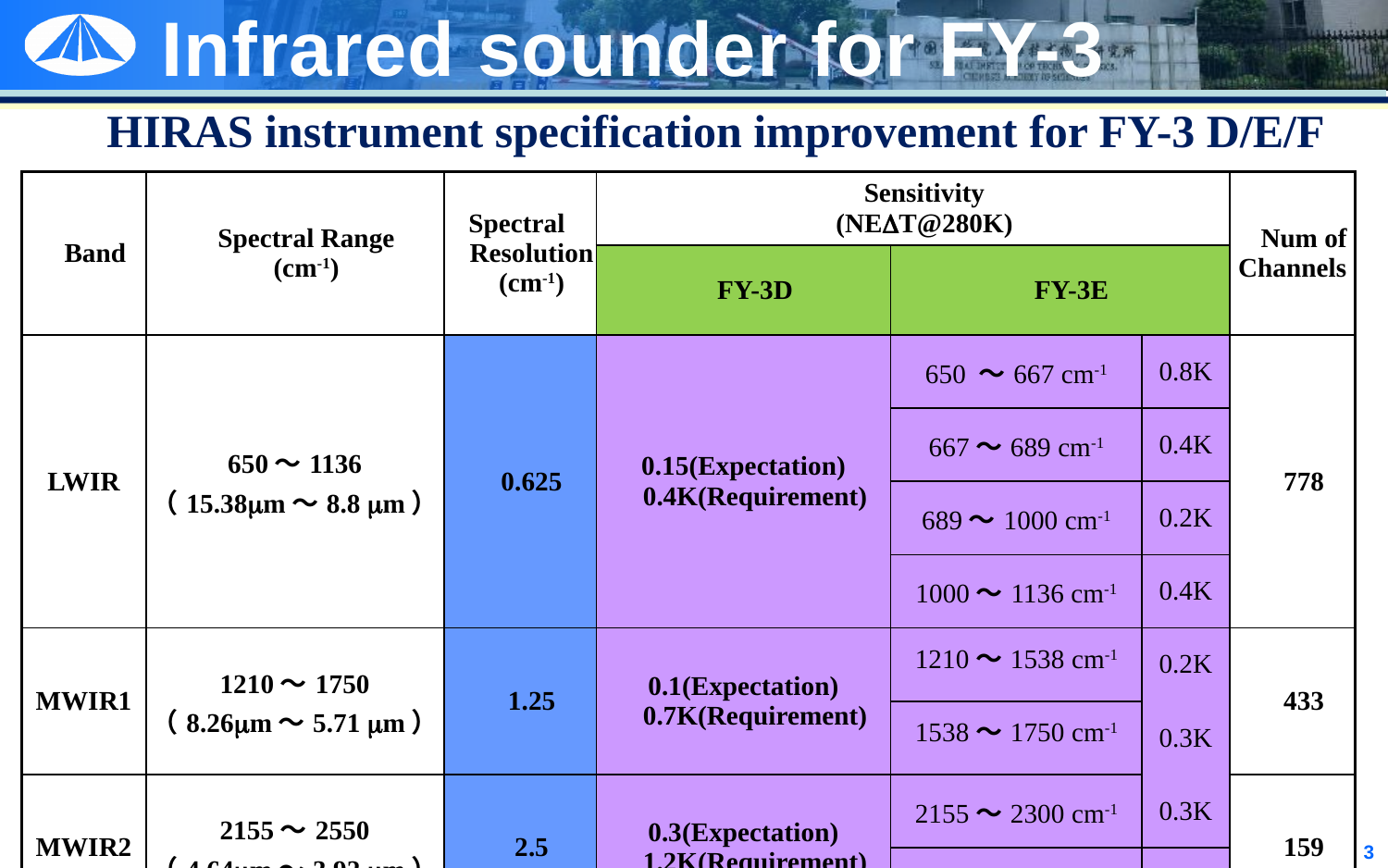

# Infrared sounder for FY-3
HIRAS instrument specification improvement for FY-3 D/E/F
| Band | Spectral Range (cm-1) | Spectral Resolution (cm-1) | Sensitivity (NEΔT@280K) |  |  | Num of Channels |
| --- | --- | --- | --- | --- | --- | --- |
|  |  |  | FY-3D | FY-3E |  |  |
| LWIR | 650～1136 （15.38μm～8.8 μm） | 0.625 | 0.15(Expectation) 0.4K(Requirement) | 650 ～667 cm-1 | 0.8K | 778 |
|  |  |  |  | 667～689 cm-1 | 0.4K |  |
|  |  |  |  | 689～1000 cm-1 | 0.2K |  |
|  |  |  |  | 1000～1136 cm-1 | 0.4K |  |
| MWIR1 | 1210～1750 （8.26μm～5.71 μm） | 1.25 | 0.1(Expectation) 0.7K(Requirement) | 1210～1538 cm-1 | 0.2K | 433 |
|  |  |  |  | 1538～1750 cm-1 | 0.3K |  |
| MWIR2 | 2155～2550 （4.64μm～3.92 μm） | 2.5 | 0.3(Expectation) 1.2K(Requirement) | 2155～2300 cm-1 | 0.3K | 159 |
|  |  |  |  | 2300～2550 cm-1 | 0.5K |  |
3